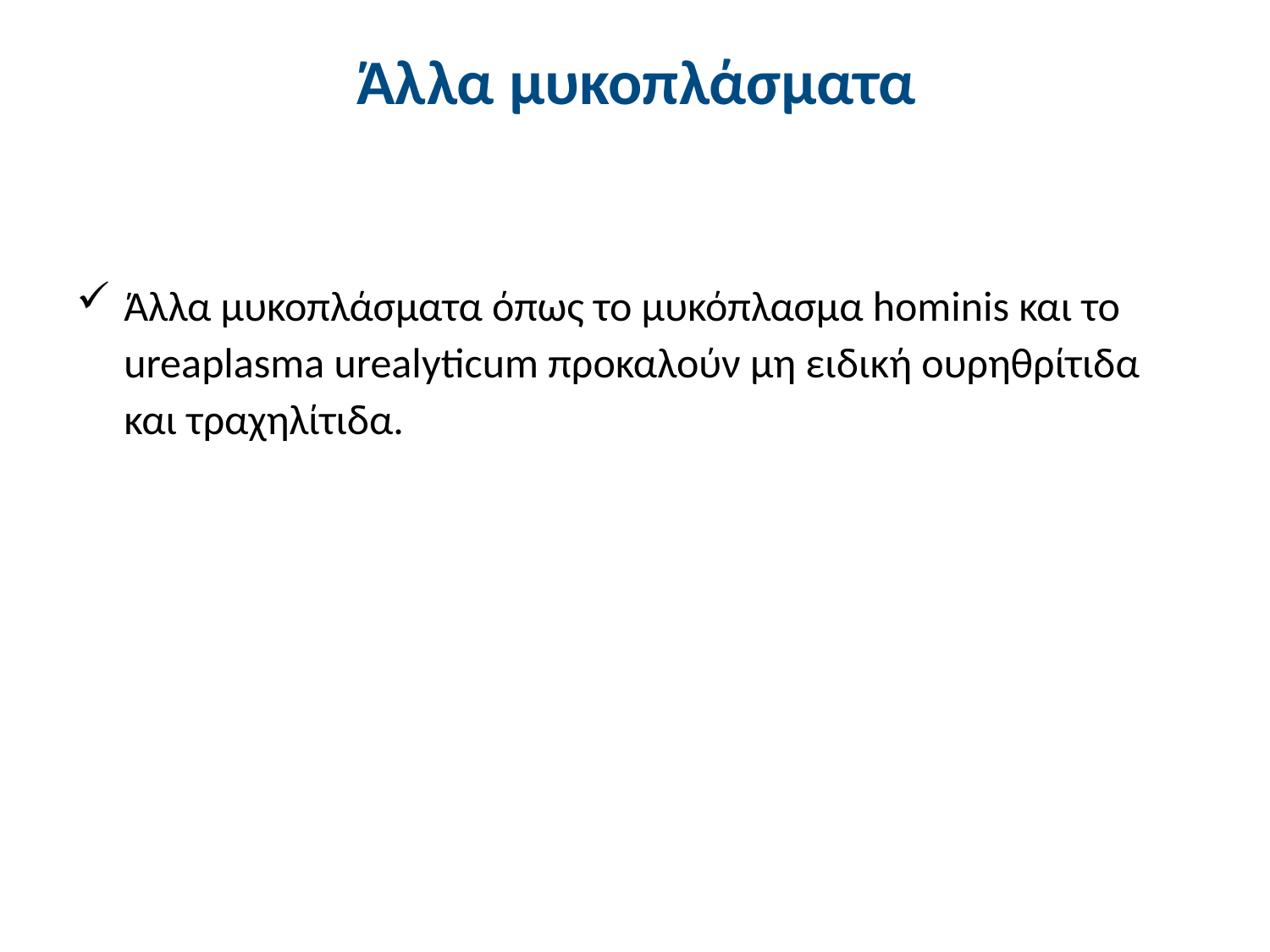

# Άλλα μυκοπλάσματα
Άλλα μυκοπλάσματα όπως το μυκόπλασμα hominis και το ureaplasma urealyticum προκαλούν μη ειδική ουρηθρίτιδα και τραχηλίτιδα.